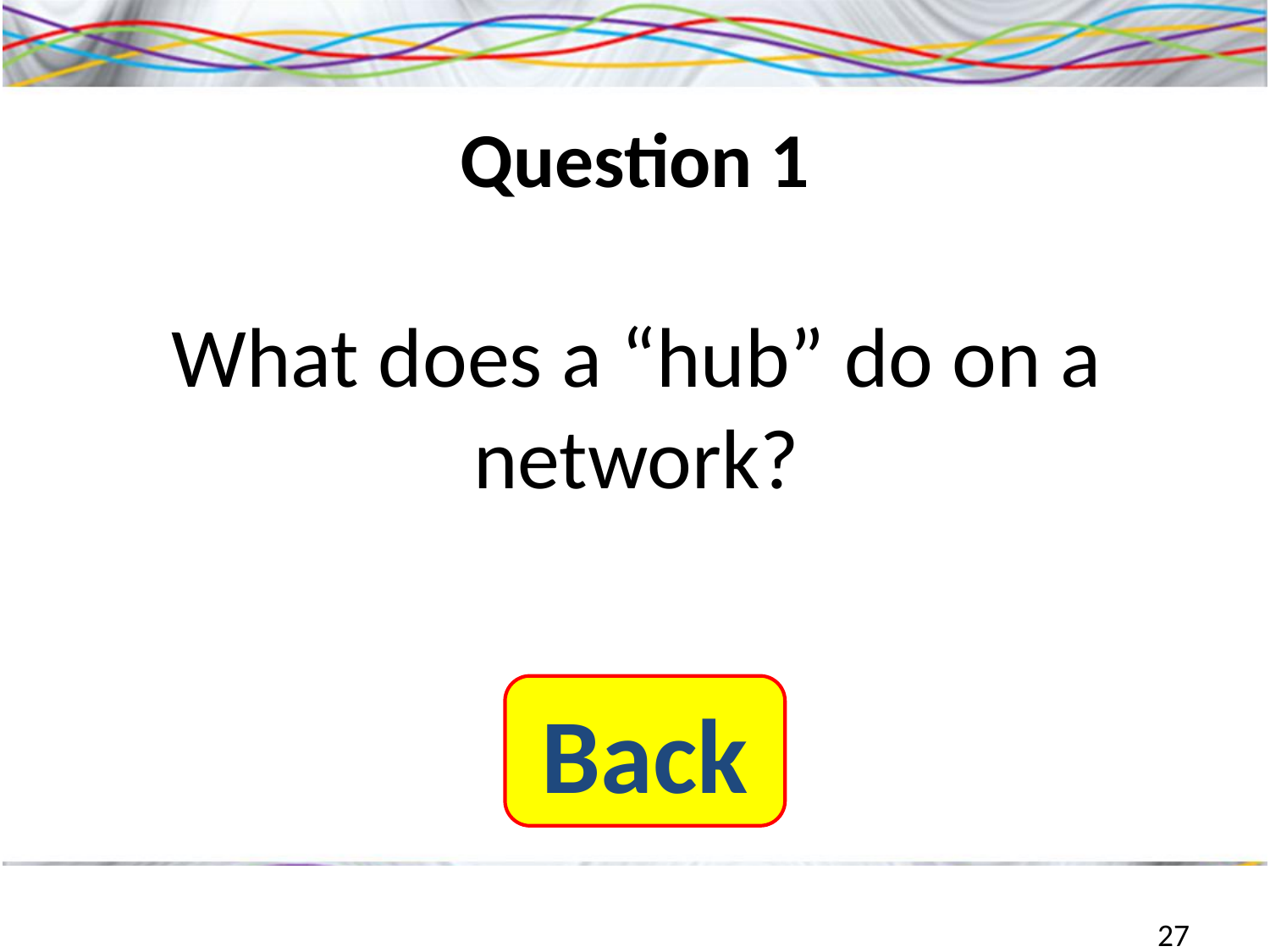

# Question 1
What does a “hub” do on a network?
Back
27